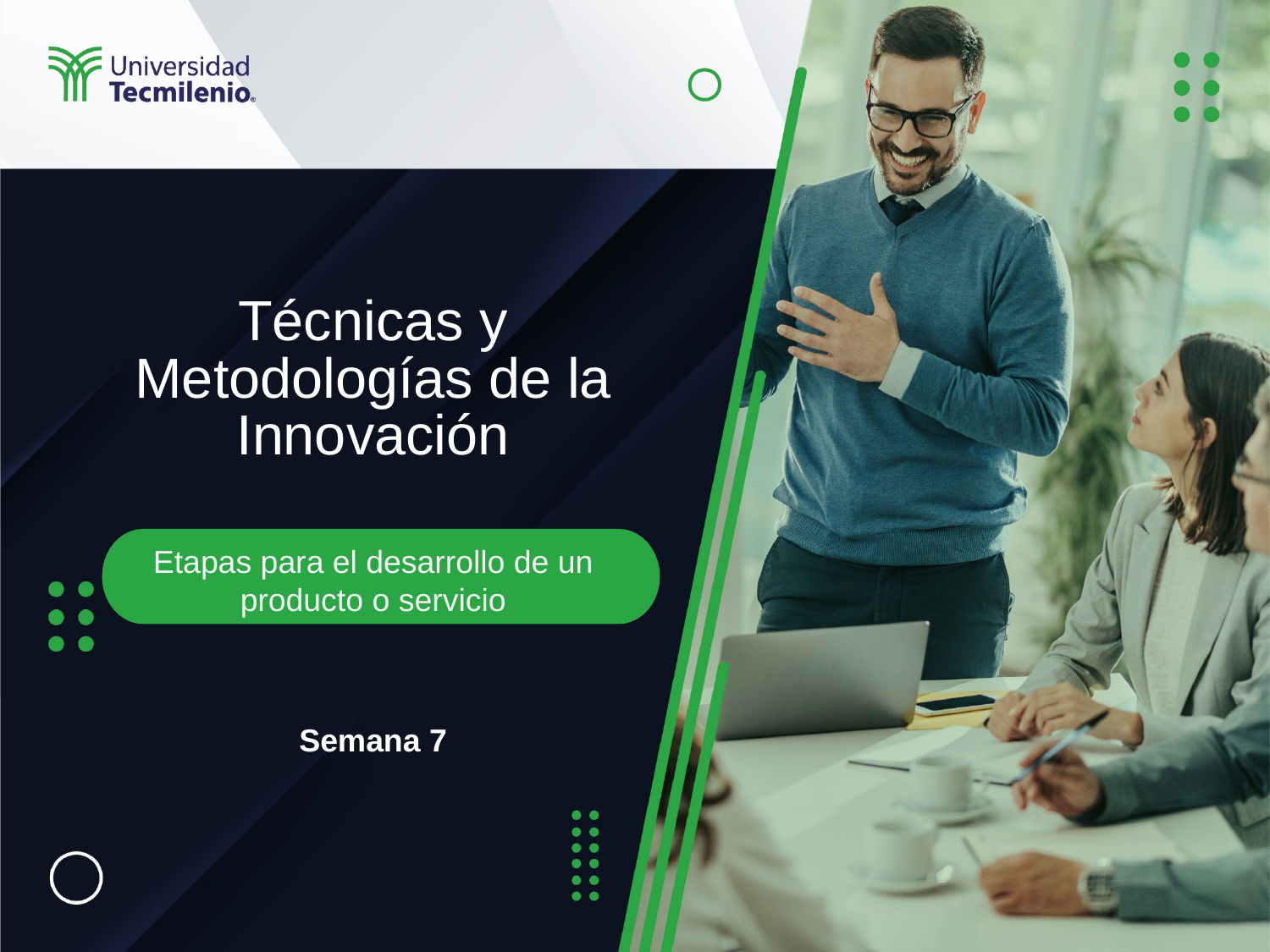

Técnicas y Metodologías de la Innovación
Semana 7

Etapas para el desarrollo de un producto o servicio